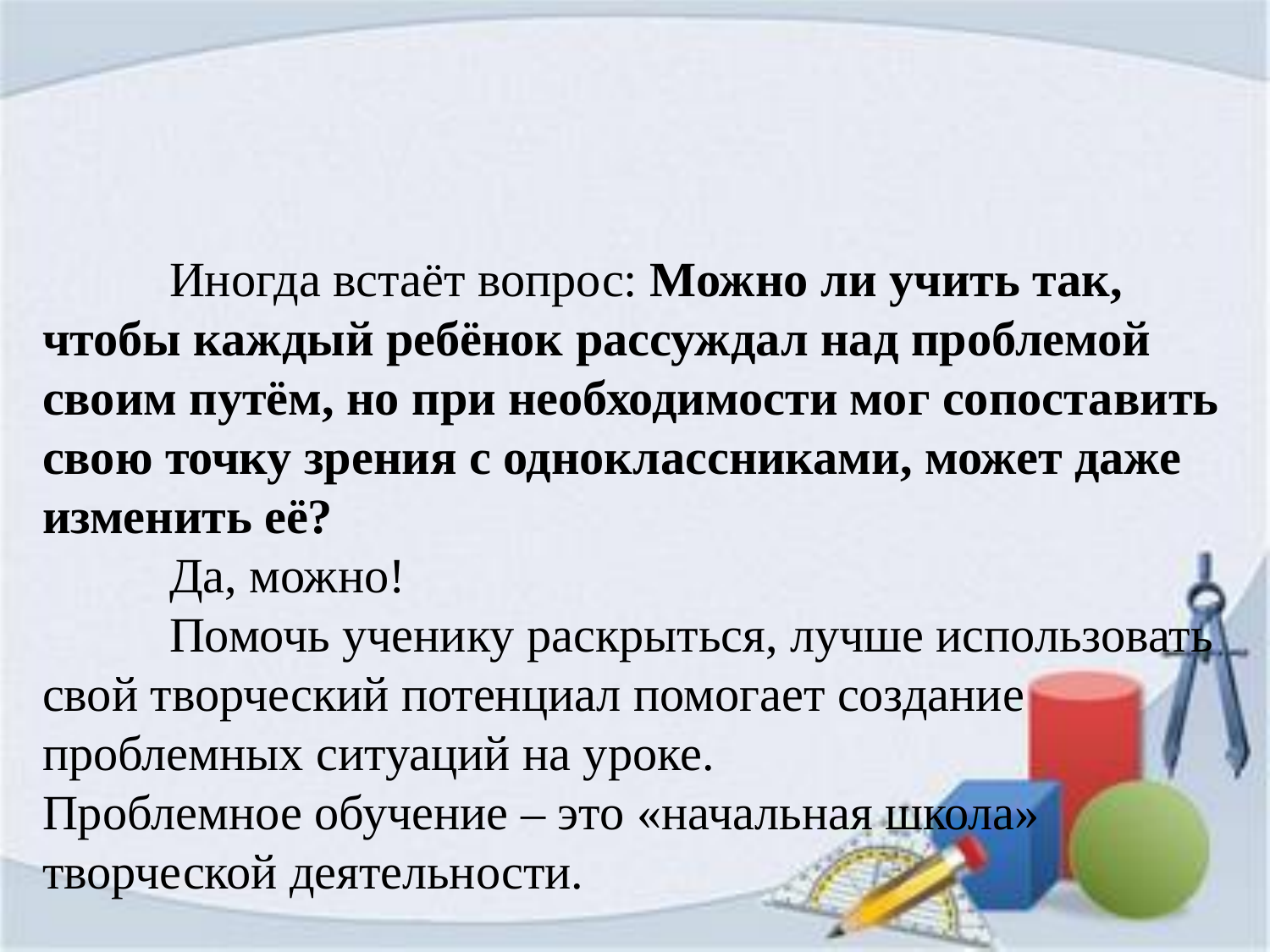

Иногда встаёт вопрос: Можно ли учить так, чтобы каждый ребёнок рассуждал над проблемой своим путём, но при необходимости мог сопоставить свою точку зрения с одноклассниками, может даже изменить её?
	Да, можно!
	Помочь ученику раскрыться, лучше использовать свой творческий потенциал помогает создание проблемных ситуаций на уроке.
Проблемное обучение – это «начальная школа» творческой деятельности.